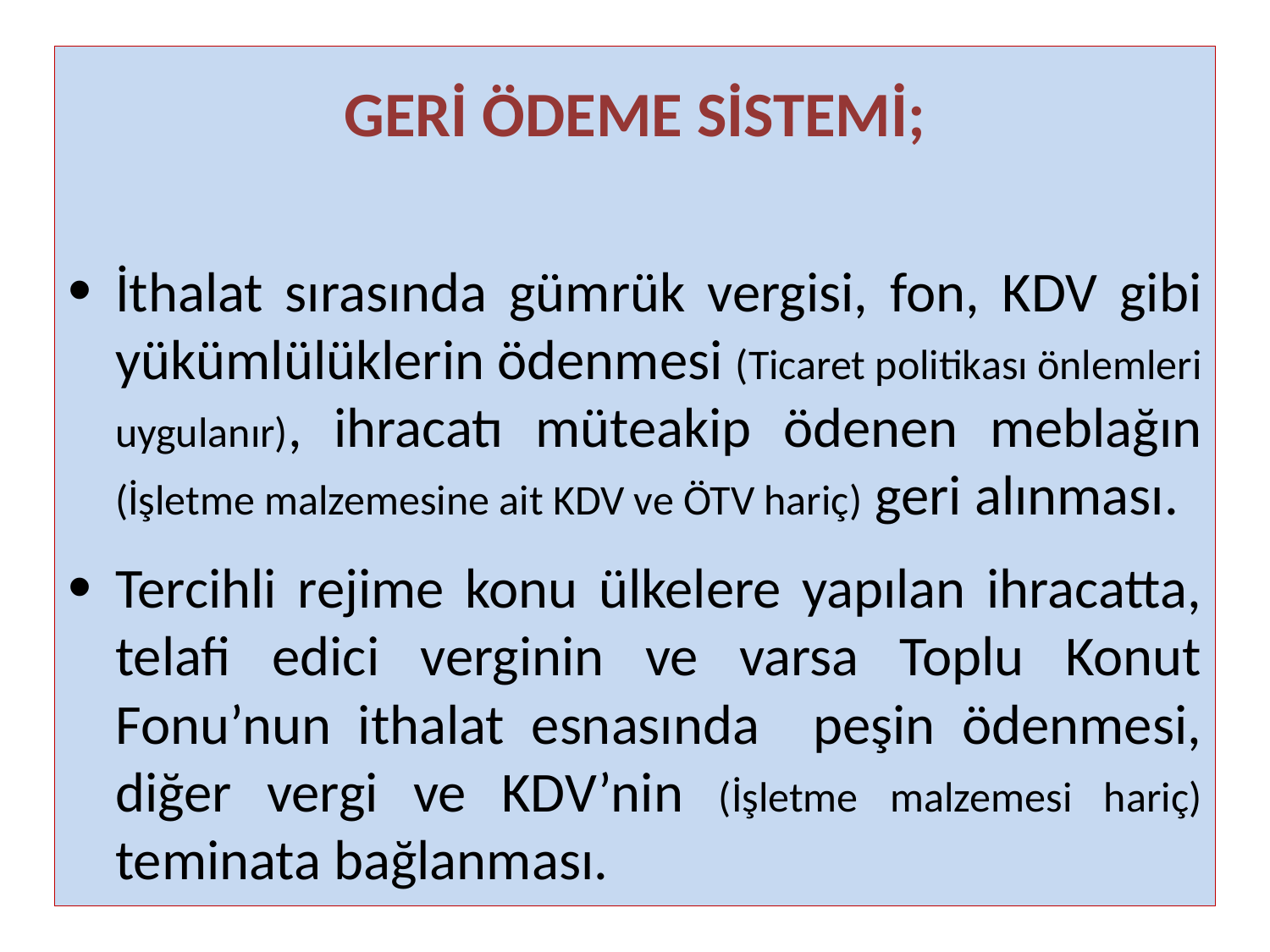

GERİ ÖDEME SİSTEMİ;

İthalat sırasında gümrük vergisi, fon, KDV gibi yükümlülüklerin ödenmesi (Ticaret politikası önlemleri uygulanır), ihracatı müteakip ödenen meblağın (İşletme malzemesine ait KDV ve ÖTV hariç) geri alınması.

Tercihli rejime konu ülkelere yapılan ihracatta, telafi edici verginin ve varsa Toplu Konut Fonu’nun ithalat esnasında  peşin ödenmesi, diğer vergi ve KDV’nin (İşletme malzemesi hariç) teminata bağlanması.